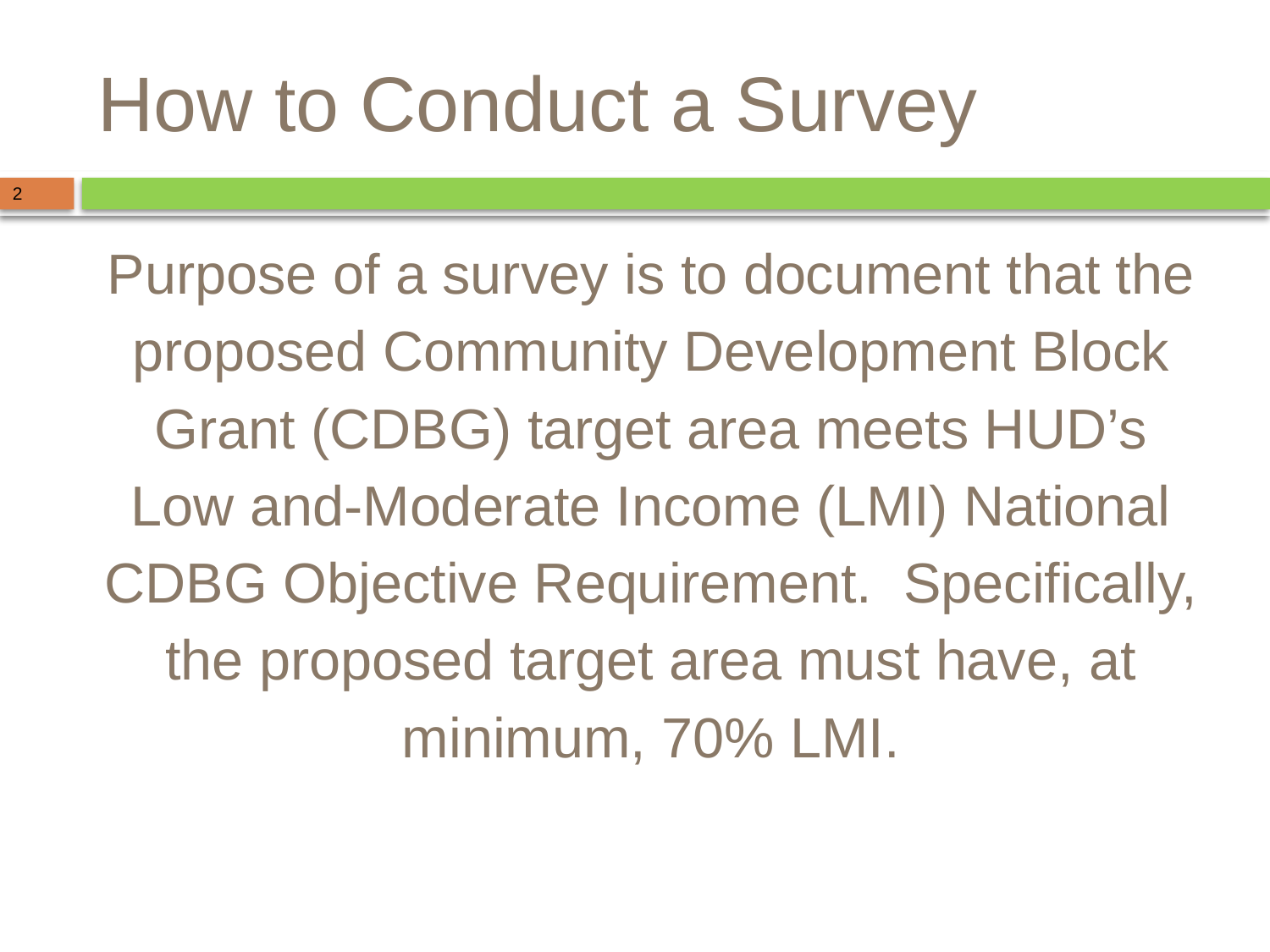

# How to Conduct a Survey
2
Purpose of a survey is to document that the proposed Community Development Block Grant (CDBG) target area meets HUD’s Low and-Moderate Income (LMI) National CDBG Objective Requirement.  Specifically, the proposed target area must have, at minimum, 70% LMI.